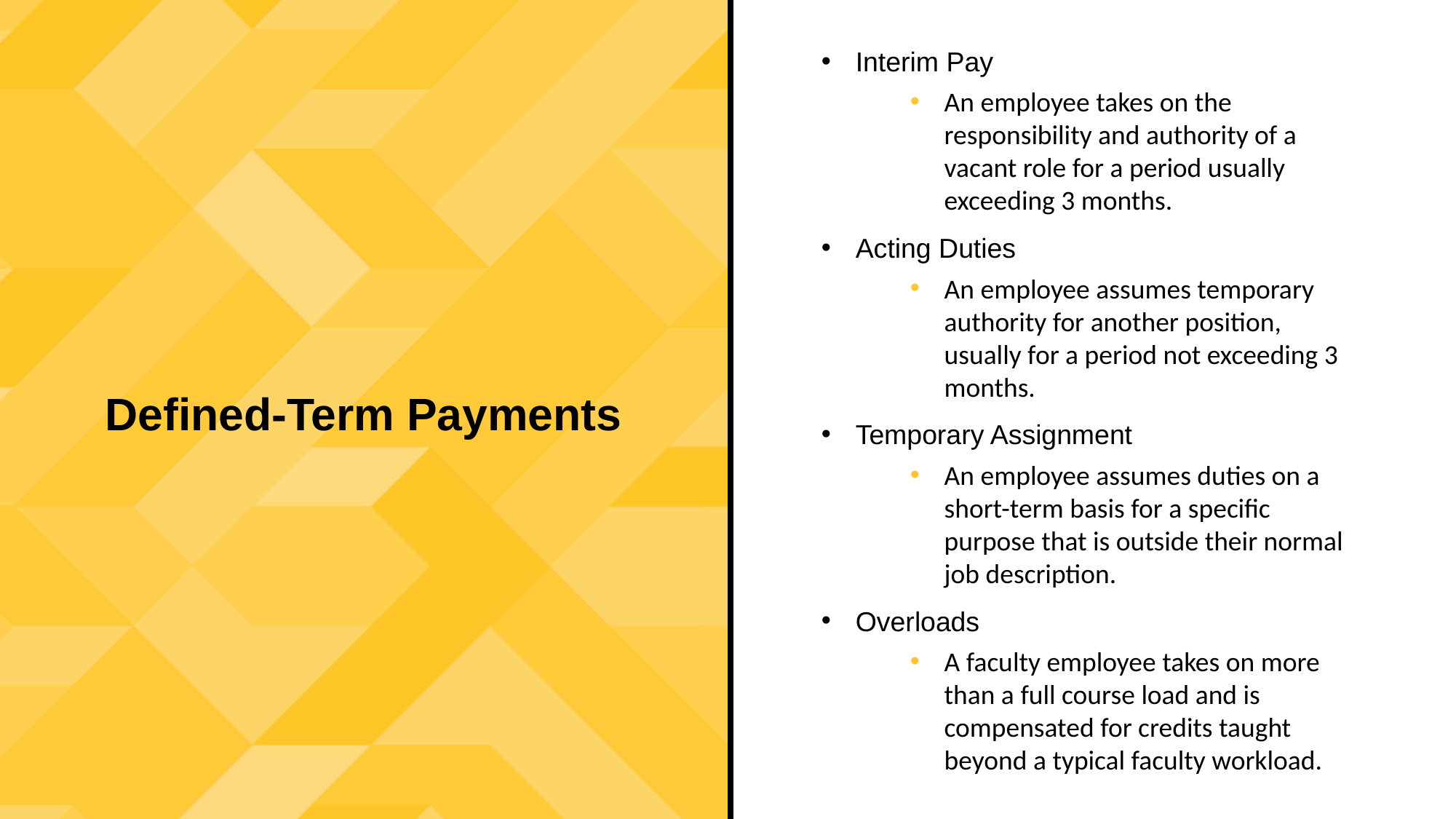

Interim Pay
An employee takes on the responsibility and authority of a vacant role for a period usually exceeding 3 months.
Acting Duties
An employee assumes temporary authority for another position, usually for a period not exceeding 3 months.
Temporary Assignment
An employee assumes duties on a short-term basis for a specific purpose that is outside their normal job description.
Overloads
A faculty employee takes on more than a full course load and is compensated for credits taught beyond a typical faculty workload.
Defined-Term Payments